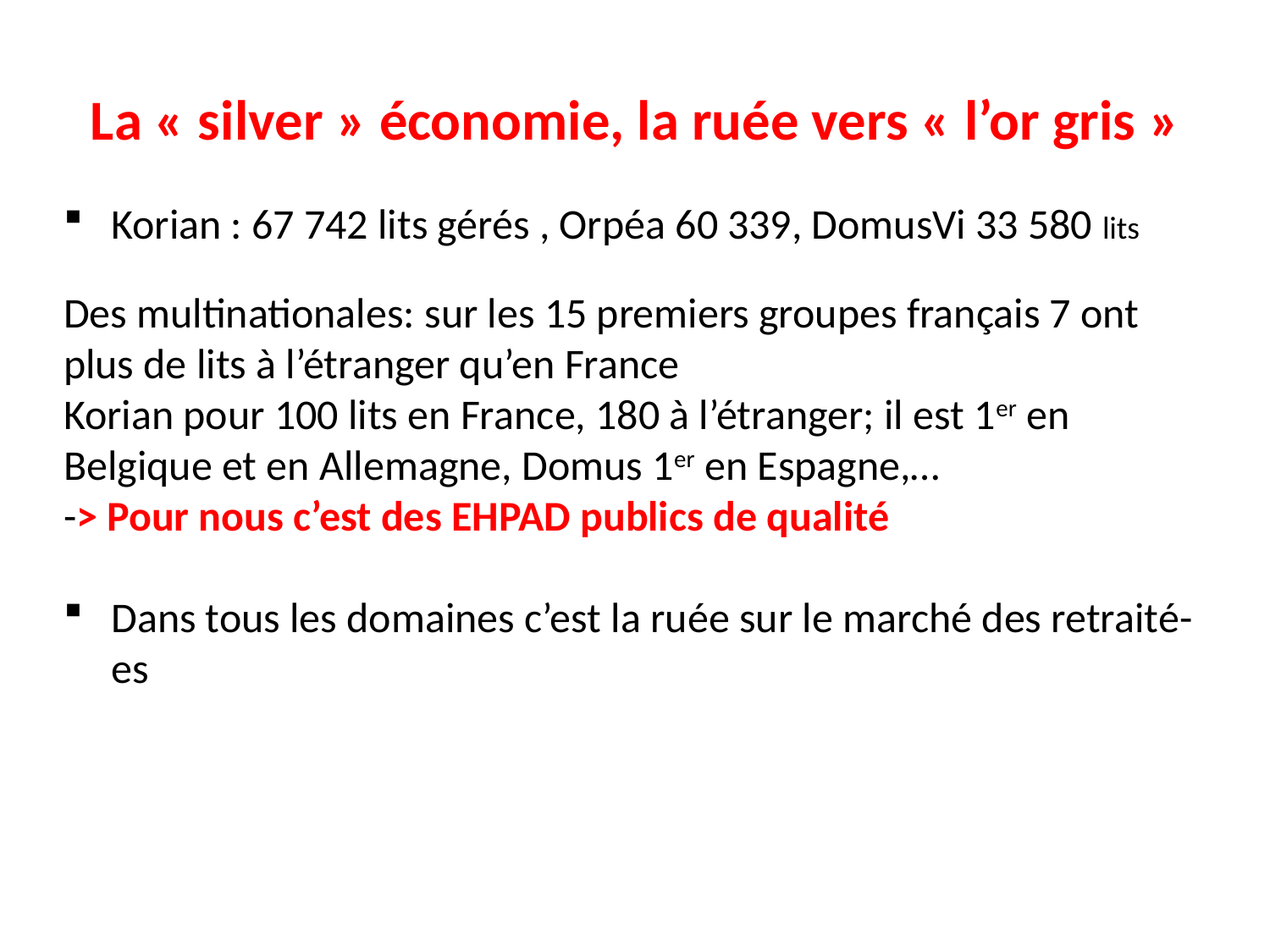

# La « silver » économie, la ruée vers « l’or gris »
Korian : 67 742 lits gérés , Orpéa 60 339, DomusVi 33 580 lits

Des multinationales: sur les 15 premiers groupes français 7 ont plus de lits à l’étranger qu’en France
Korian pour 100 lits en France, 180 à l’étranger; il est 1er en Belgique et en Allemagne, Domus 1er en Espagne,…
-> Pour nous c’est des EHPAD publics de qualité

Dans tous les domaines c’est la ruée sur le marché des retraité-es